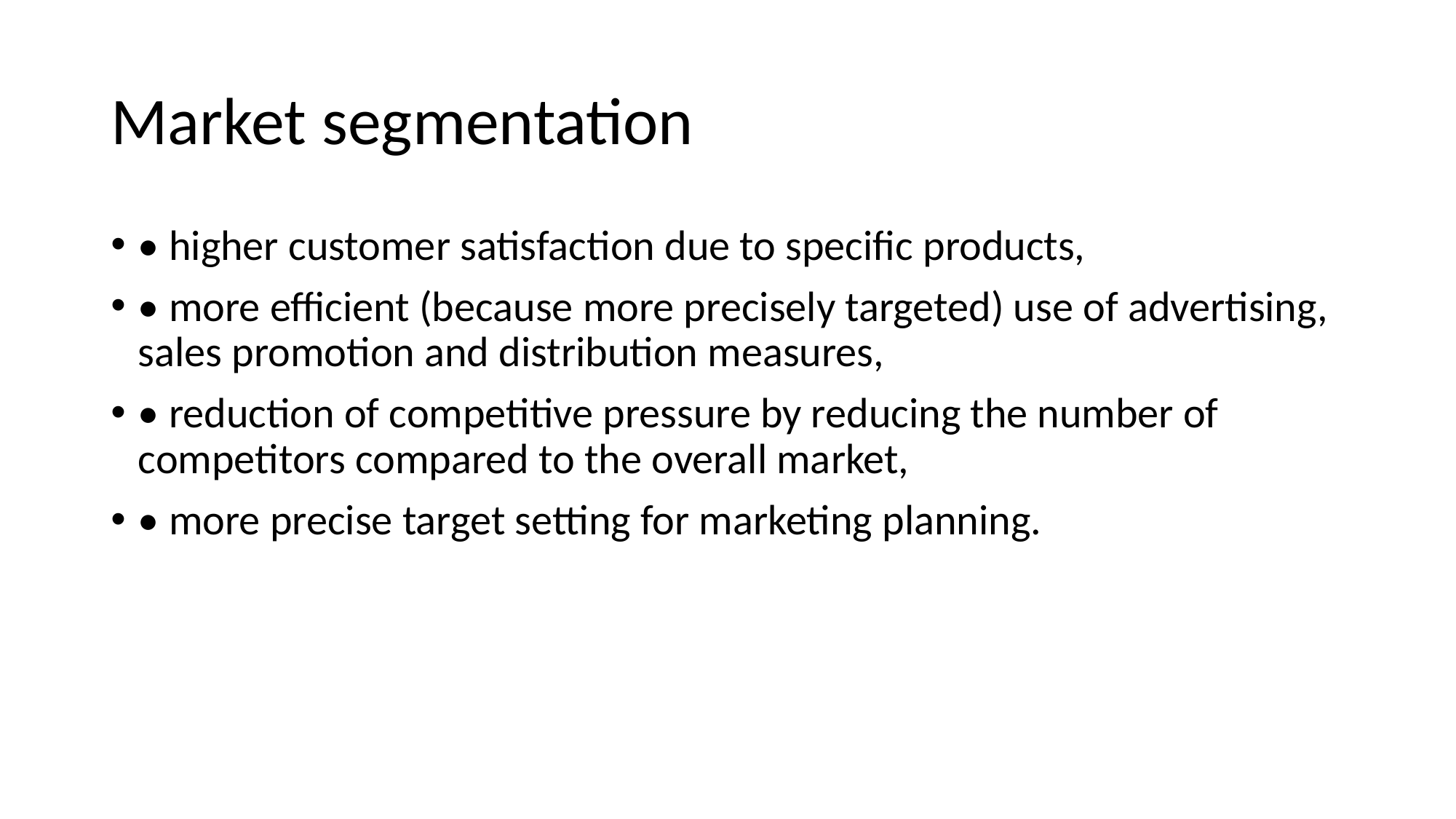

# Market segmentation
• higher customer satisfaction due to specific products,
• more efficient (because more precisely targeted) use of advertising, sales promotion and distribution measures,
• reduction of competitive pressure by reducing the number of competitors compared to the overall market,
• more precise target setting for marketing planning.